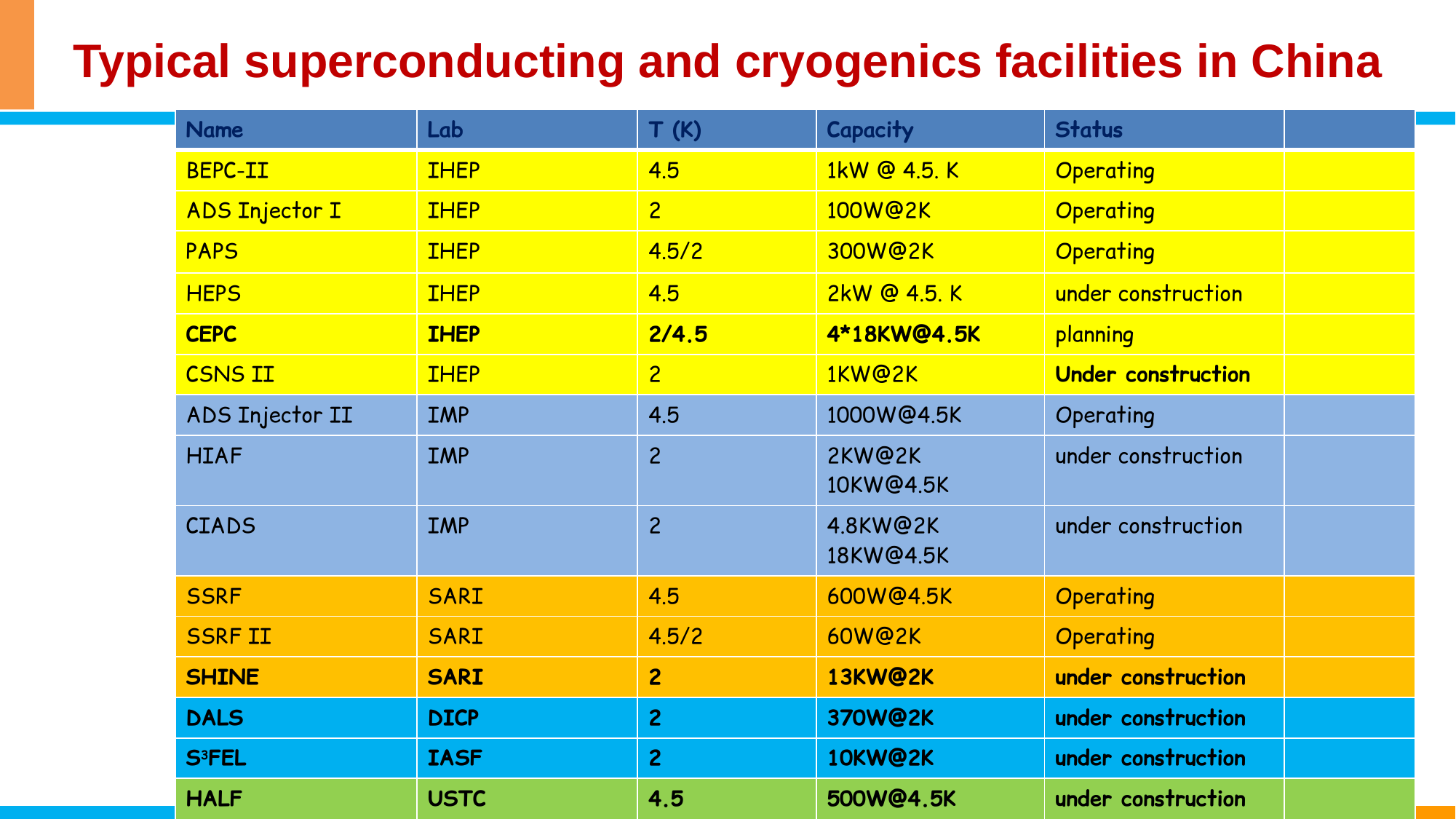

# Typical superconducting and cryogenics facilities in China
| Name | Lab | T (K) | Capacity | Status |  |
| --- | --- | --- | --- | --- | --- |
| BEPC-II | IHEP | 4.5 | 1kW @ 4.5. K | Operating |  |
| ADS Injector I | IHEP | 2 | 100W@2K | Operating |  |
| PAPS | IHEP | 4.5/2 | 300W@2K | Operating |  |
| HEPS | IHEP | 4.5 | 2kW @ 4.5. K | under construction |  |
| CEPC | IHEP | 2/4.5 | 4\*18KW@4.5K | planning |  |
| CSNS II | IHEP | 2 | 1KW@2K | Under construction |  |
| ADS Injector II | IMP | 4.5 | 1000W@4.5K | Operating |  |
| HIAF | IMP | 2 | 2KW@2K 10KW@4.5K | under construction |  |
| CIADS | IMP | 2 | 4.8KW@2K 18KW@4.5K | under construction |  |
| SSRF | SARI | 4.5 | 600W@4.5K | Operating |  |
| SSRF II | SARI | 4.5/2 | 60W@2K | Operating |  |
| SHINE | SARI | 2 | 13KW@2K | under construction |  |
| DALS | DICP | 2 | 370W@2K | under construction |  |
| S3FEL | IASF | 2 | 10KW@2K | under construction |  |
| HALF | USTC | 4.5 | 500W@4.5K | under construction |  |